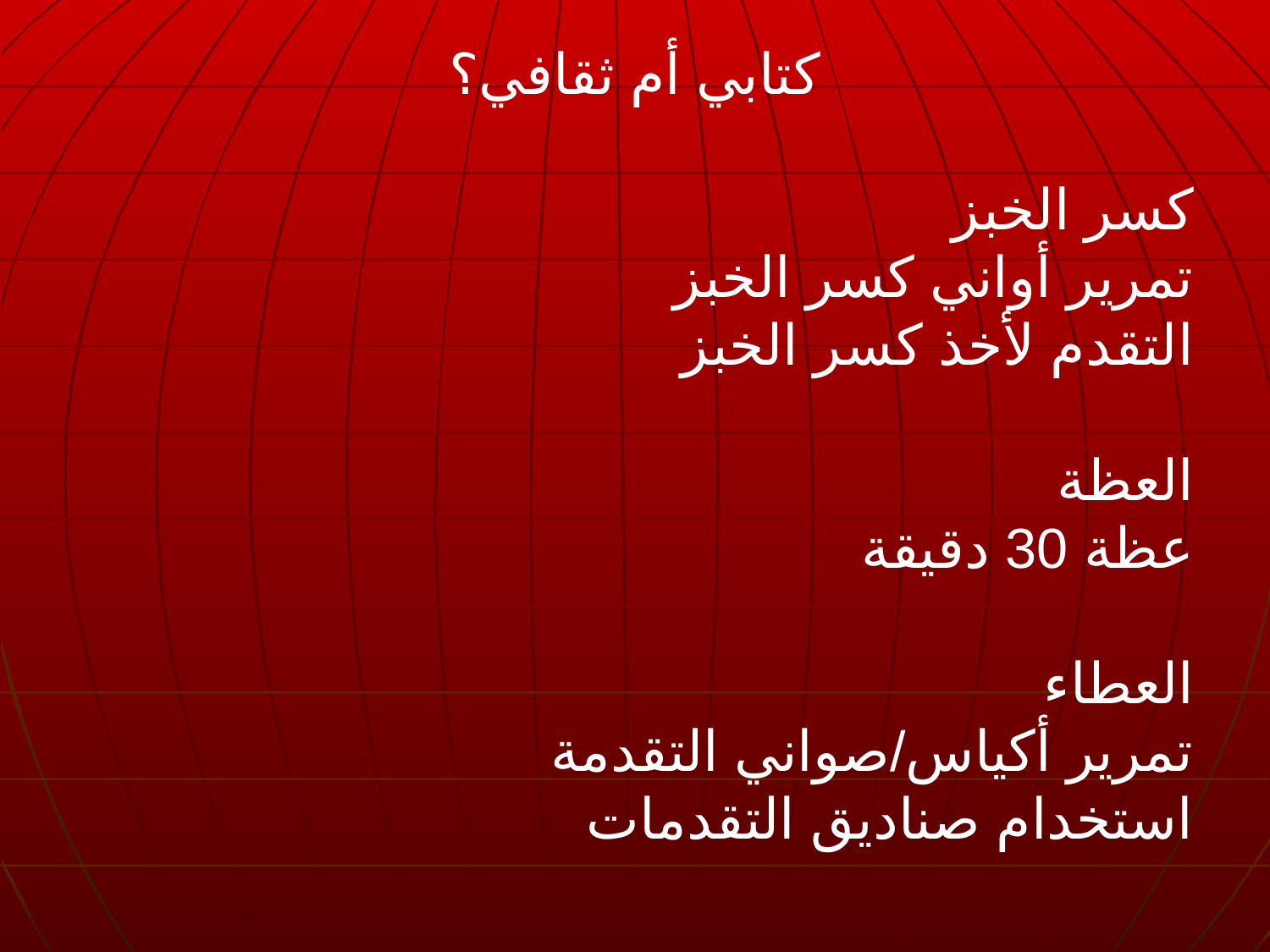

كتابي أم ثقافي؟

كسر الخبز
تمرير أواني كسر الخبز
التقدم لأخذ كسر الخبز

العظة
عظة 30 دقيقة

العطاء
تمرير أكياس/صواني التقدمة
استخدام صناديق التقدمات